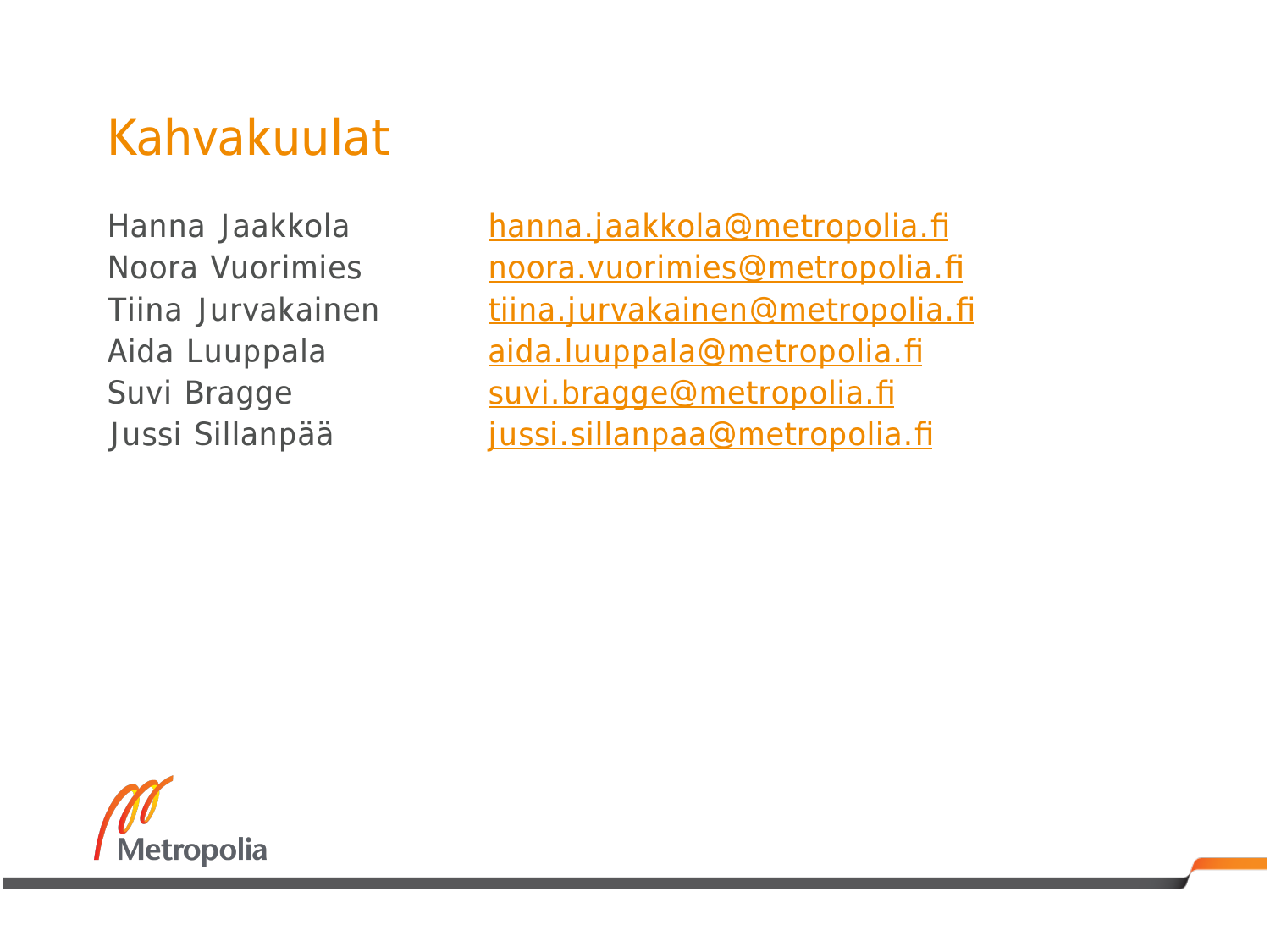

# Kahvakuulat
Hanna Jaakkola 	hanna.jaakkola@metropolia.fi
Noora Vuorimies 	noora.vuorimies@metropolia.fi
Tiina Jurvakainen 	tiina.jurvakainen@metropolia.fi
Aida Luuppala 		aida.luuppala@metropolia.fi
Suvi Bragge 		suvi.bragge@metropolia.fi
Jussi Sillanpää 		jussi.sillanpaa@metropolia.fi